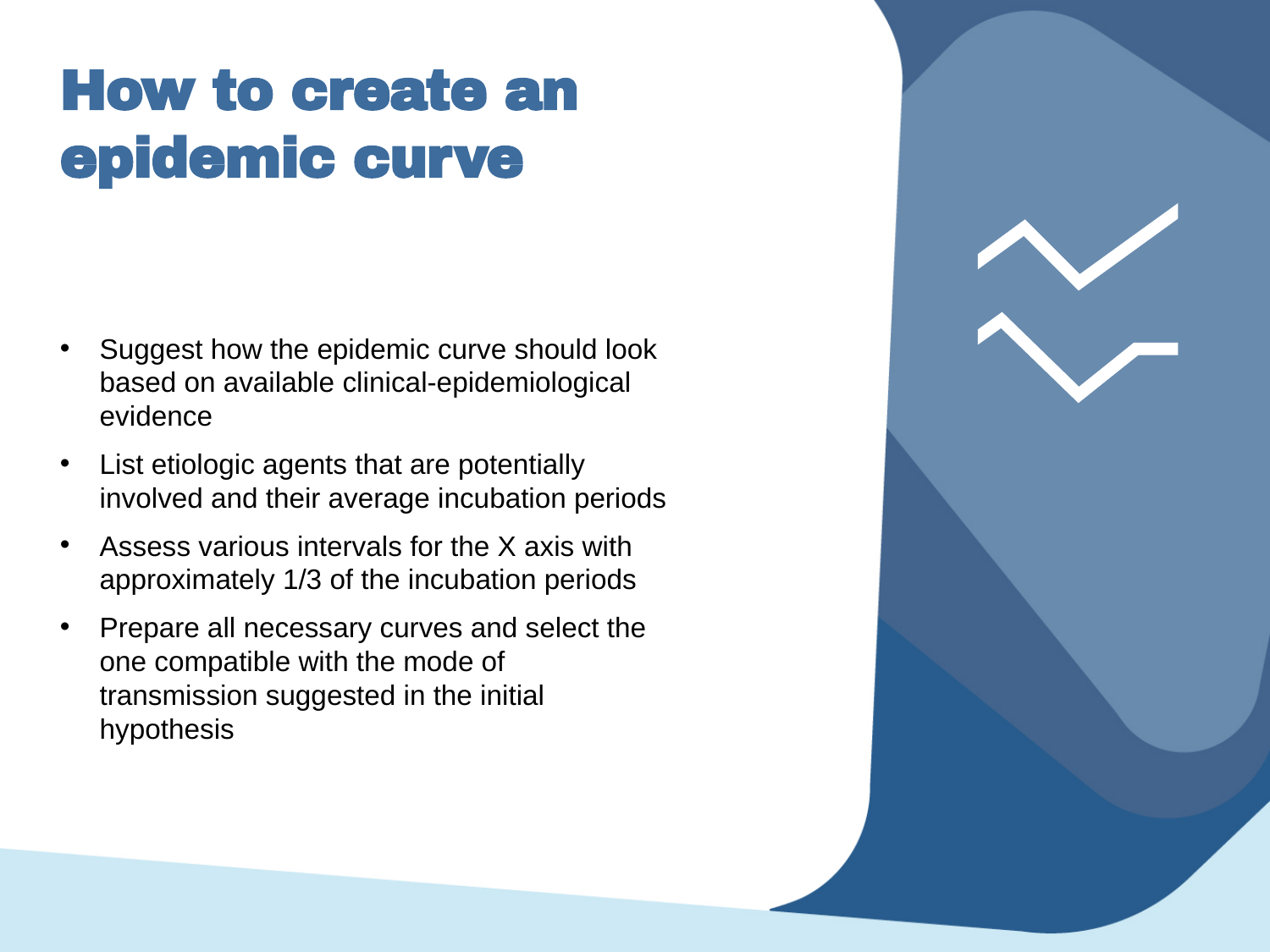

How to create an epidemic curve
Suggest how the epidemic curve should look based on available clinical-epidemiological evidence
List etiologic agents that are potentially involved and their average incubation periods
Assess various intervals for the X axis with approximately 1/3 of the incubation periods
Prepare all necessary curves and select the one compatible with the mode of transmission suggested in the initial hypothesis